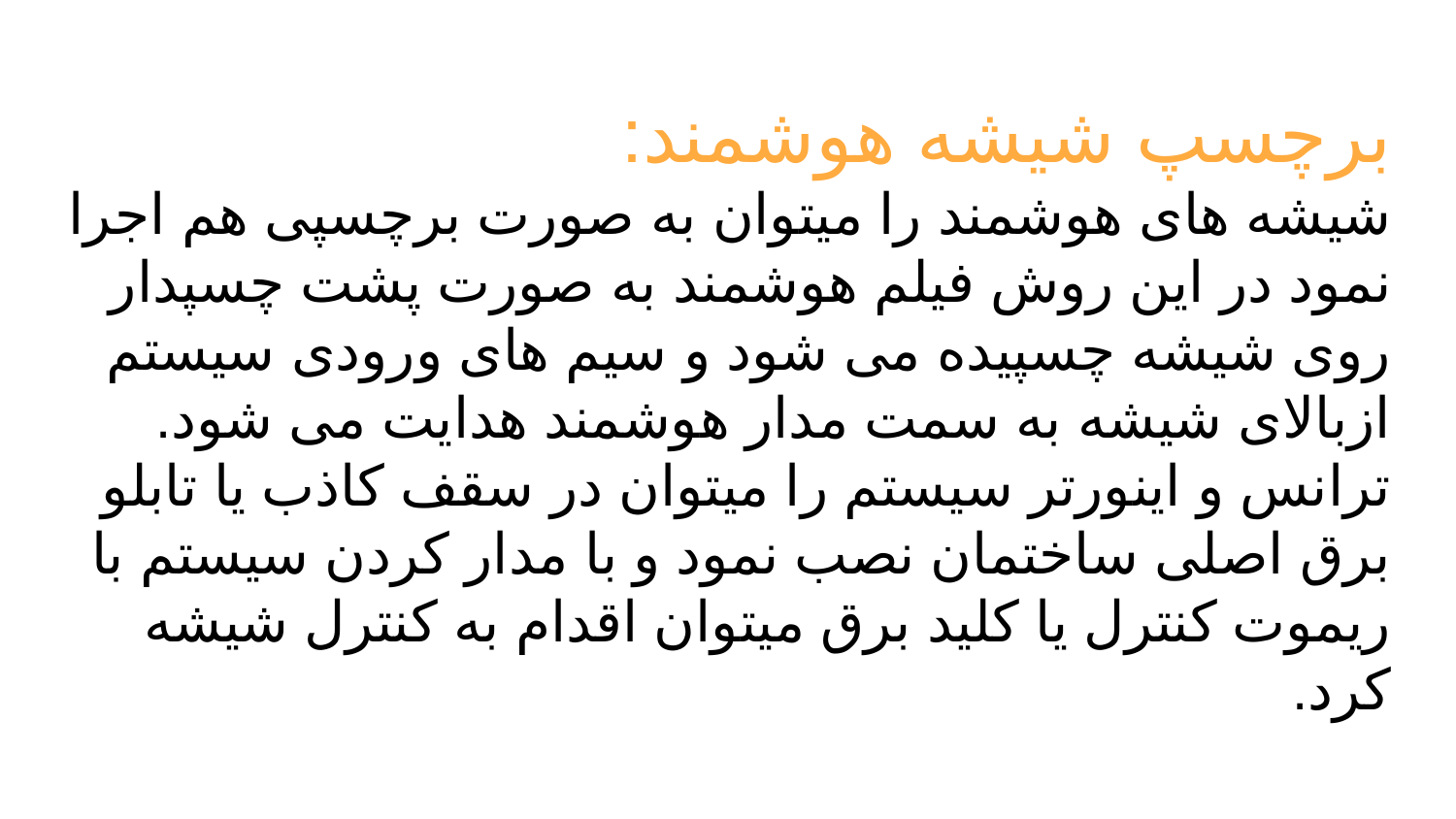

# برچسپ شیشه هوشمند:
شیشه های هوشمند را میتوان به صورت برچسپی هم اجرا نمود در این روش فیلم هوشمند به صورت پشت چسپدار روی شیشه چسپیده می شود و سیم های ورودی سیستم ازبالای شیشه به سمت مدار هوشمند هدایت می شود. ترانس و اینورتر سیستم را میتوان در سقف کاذب یا تابلو برق اصلی ساختمان نصب نمود و با مدار کردن سیستم با ریموت کنترل یا کلید برق میتوان اقدام به کنترل شیشه کرد.